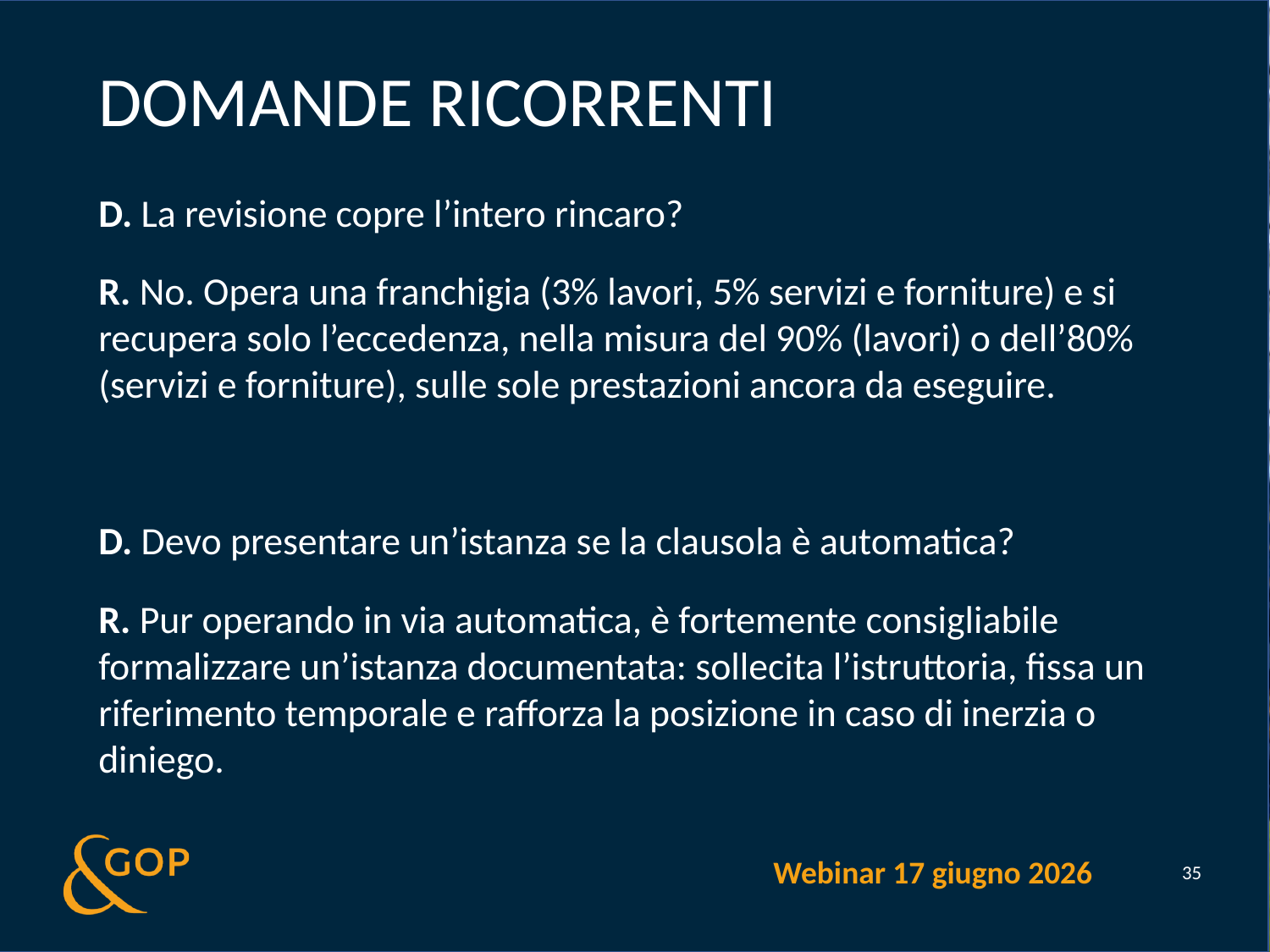

# Domande ricorrenti
D. La revisione copre l’intero rincaro?
R. No. Opera una franchigia (3% lavori, 5% servizi e forniture) e si recupera solo l’eccedenza, nella misura del 90% (lavori) o dell’80% (servizi e forniture), sulle sole prestazioni ancora da eseguire.

D. Devo presentare un’istanza se la clausola è automatica?
R. Pur operando in via automatica, è fortemente consigliabile formalizzare un’istanza documentata: sollecita l’istruttoria, fissa un riferimento temporale e rafforza la posizione in caso di inerzia o diniego.
Webinar 17 giugno 2026
35